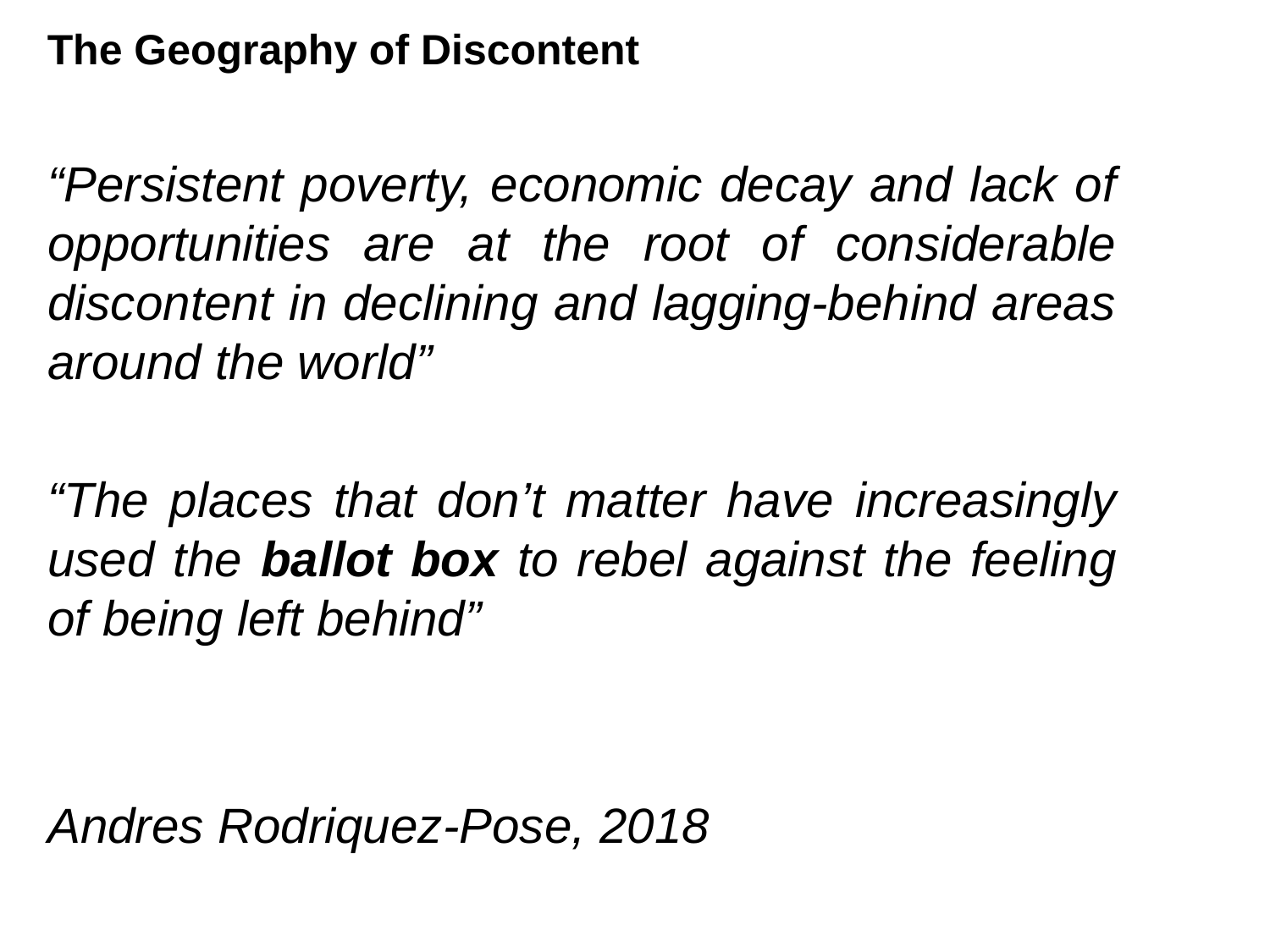

The Geography of Discontent
“Persistent poverty, economic decay and lack of opportunities are at the root of considerable discontent in declining and lagging-behind areas around the world”

“The places that don’t matter have increasingly used the ballot box to rebel against the feeling of being left behind”

Andres Rodriquez-Pose, 2018